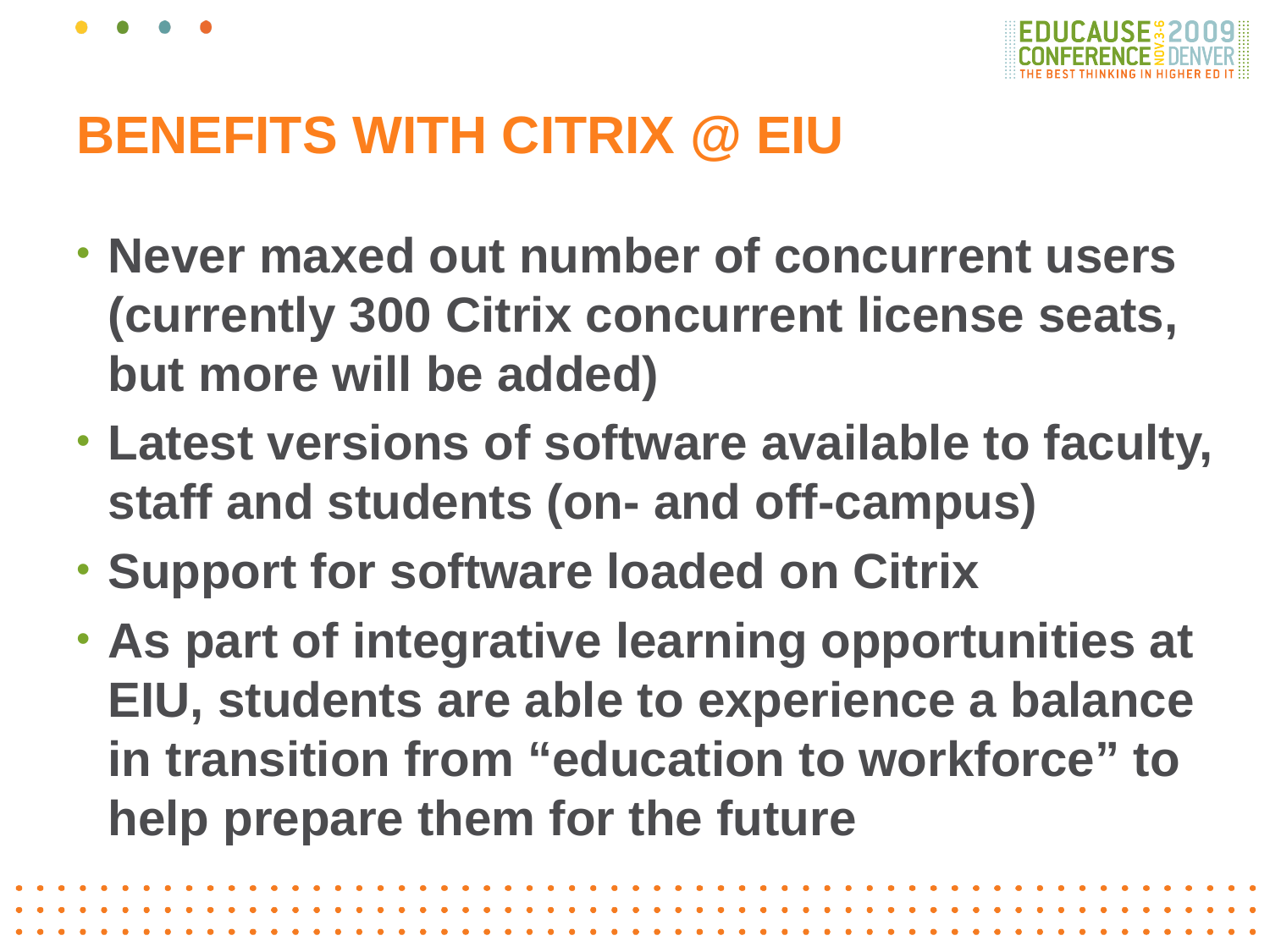

# BENEFITS WITH CITRIX @ EIU
Never maxed out number of concurrent users (currently 300 Citrix concurrent license seats, but more will be added)
Latest versions of software available to faculty, staff and students (on- and off-campus)
Support for software loaded on Citrix
As part of integrative learning opportunities at EIU, students are able to experience a balance in transition from “education to workforce” to help prepare them for the future